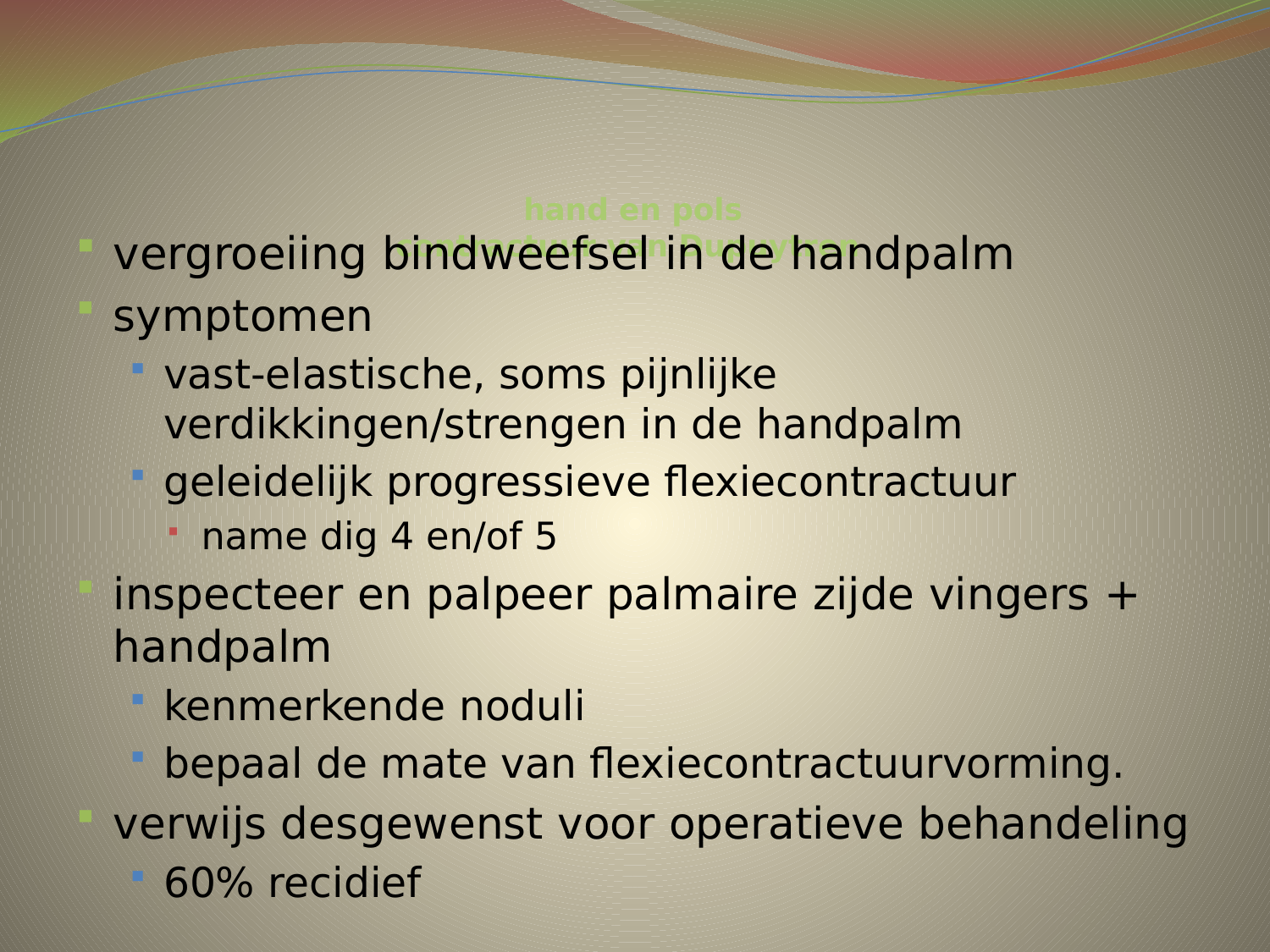

# hand en pols contractuur van Dupuytren
vergroeiing bindweefsel in de handpalm
symptomen
vast-elastische, soms pijnlijke verdikkingen/strengen in de handpalm
geleidelijk progressieve flexiecontractuur
name dig 4 en/of 5
inspecteer en palpeer palmaire zijde vingers + handpalm
kenmerkende noduli
bepaal de mate van flexiecontractuurvorming.
verwijs desgewenst voor operatieve behandeling
60% recidief